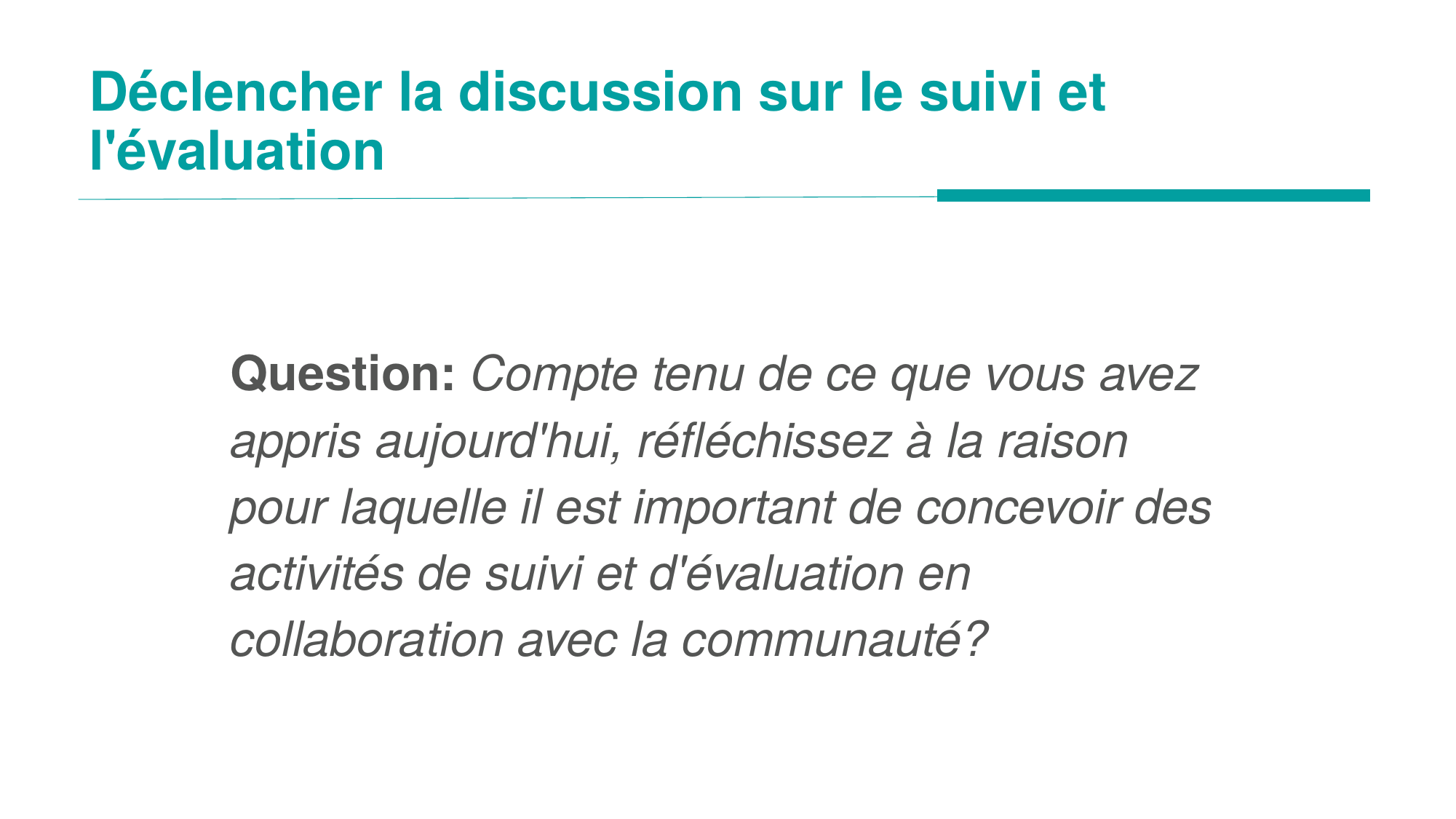

# Déclencher la discussion sur le suivi et l'évaluation
Question: Compte tenu de ce que vous avez appris aujourd'hui, réfléchissez à la raison pour laquelle il est important de concevoir des activités de suivi et d'évaluation en collaboration avec la communauté?